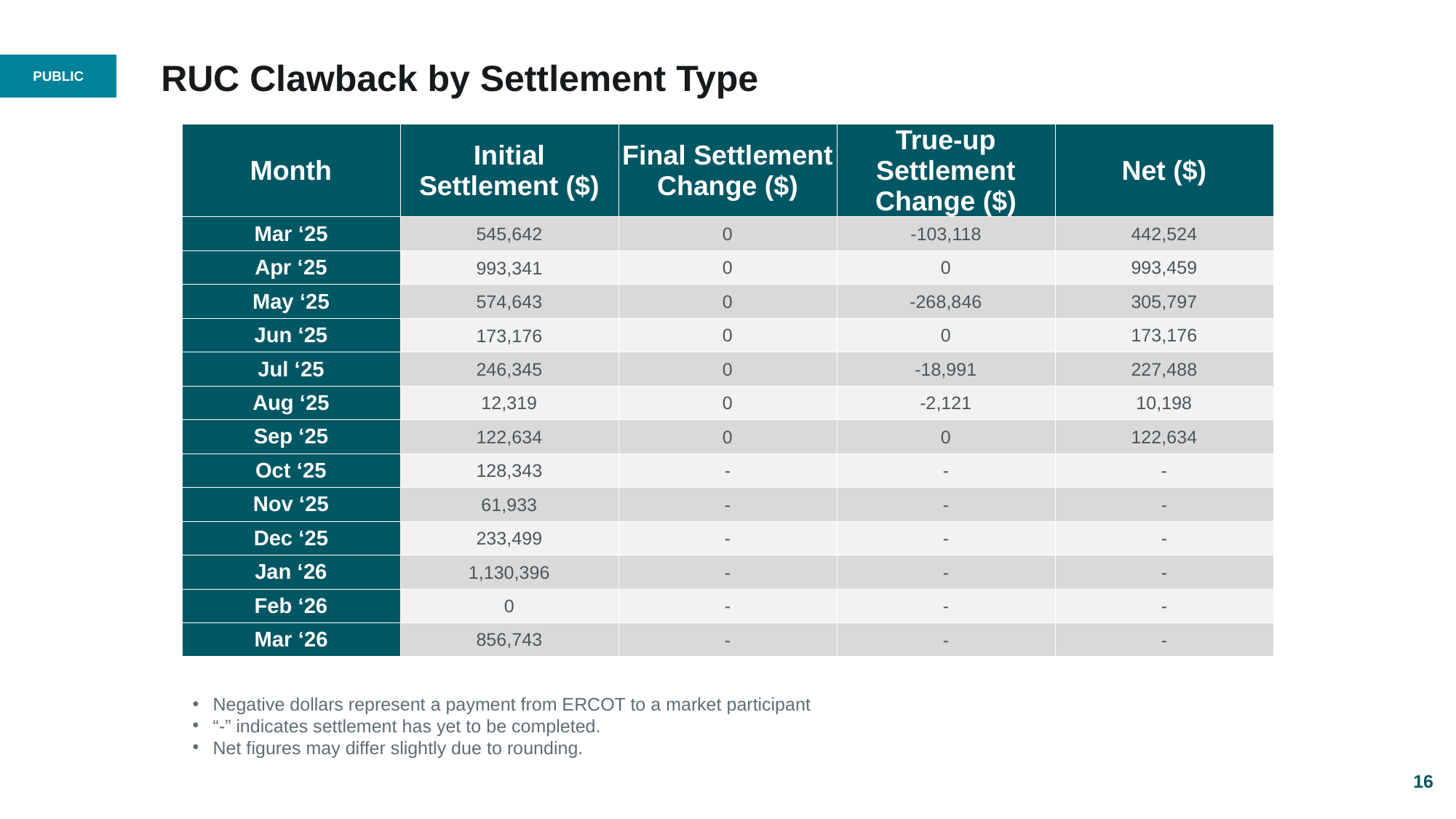

# RUC Clawback by Settlement Type
| Month | Initial Settlement ($) | Final Settlement Change ($) | True-up Settlement Change ($) | Net ($) |
| --- | --- | --- | --- | --- |
| Mar ‘25 | 545,642 | 0 | -103,118 | 442,524 |
| Apr ‘25 | 993,341 | 0 | 0 | 993,459 |
| May ‘25 | 574,643 | 0 | -268,846 | 305,797 |
| Jun ‘25 | 173,176 | 0 | 0 | 173,176 |
| Jul ‘25 | 246,345 | 0 | -18,991 | 227,488 |
| Aug ‘25 | 12,319 | 0 | -2,121 | 10,198 |
| Sep ‘25 | 122,634 | 0 | 0 | 122,634 |
| Oct ‘25 | 128,343 | - | - | - |
| Nov ‘25 | 61,933 | - | - | - |
| Dec ‘25 | 233,499 | - | - | - |
| Jan ‘26 | 1,130,396 | - | - | - |
| Feb ‘26 | 0 | - | - | - |
| Mar ‘26 | 856,743 | - | - | - |
Negative dollars represent a payment from ERCOT to a market participant
“-” indicates settlement has yet to be completed.
Net figures may differ slightly due to rounding.
16